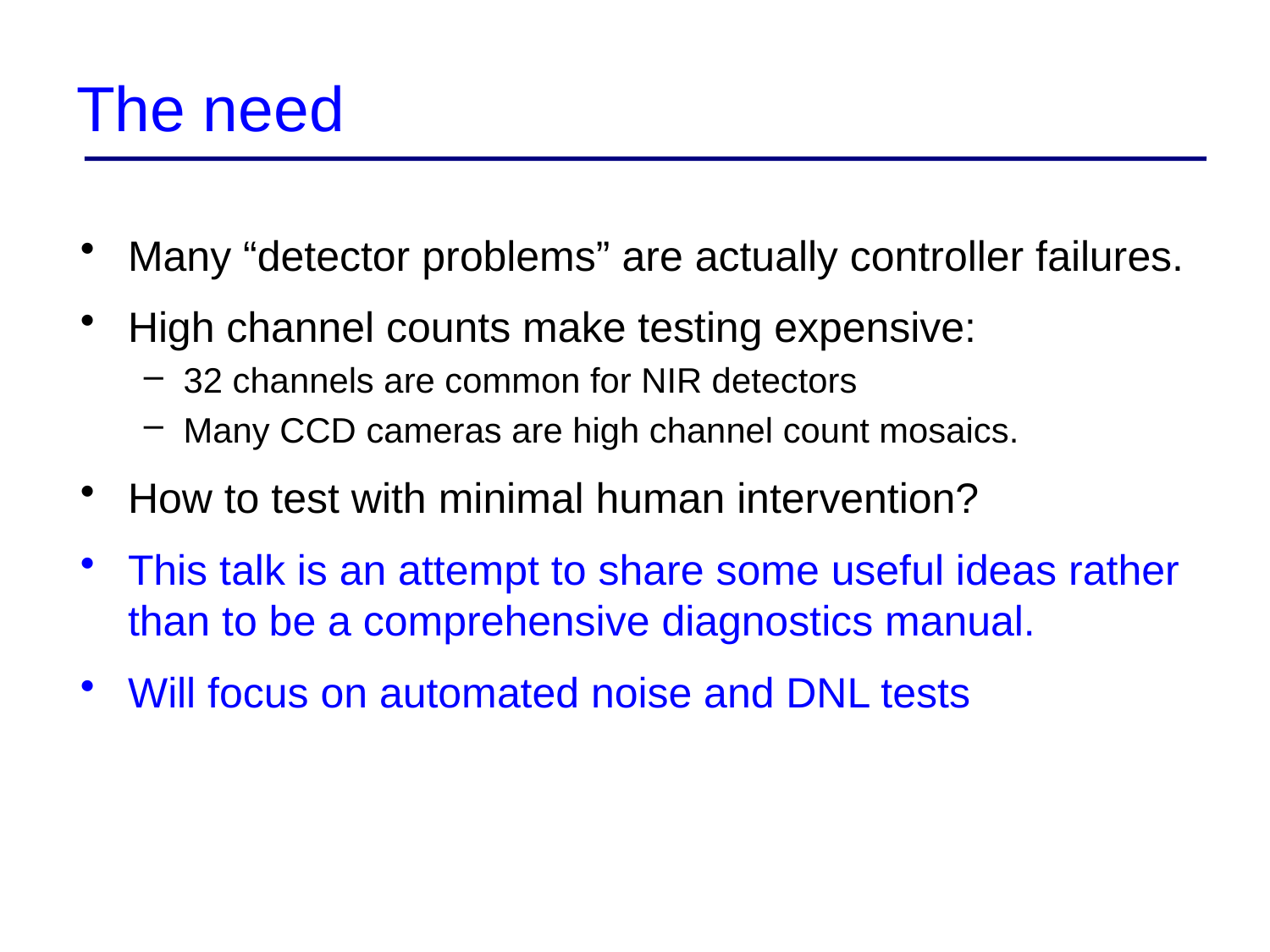

# The need
Many “detector problems” are actually controller failures.
High channel counts make testing expensive:
32 channels are common for NIR detectors
Many CCD cameras are high channel count mosaics.
How to test with minimal human intervention?
This talk is an attempt to share some useful ideas rather than to be a comprehensive diagnostics manual.
Will focus on automated noise and DNL tests